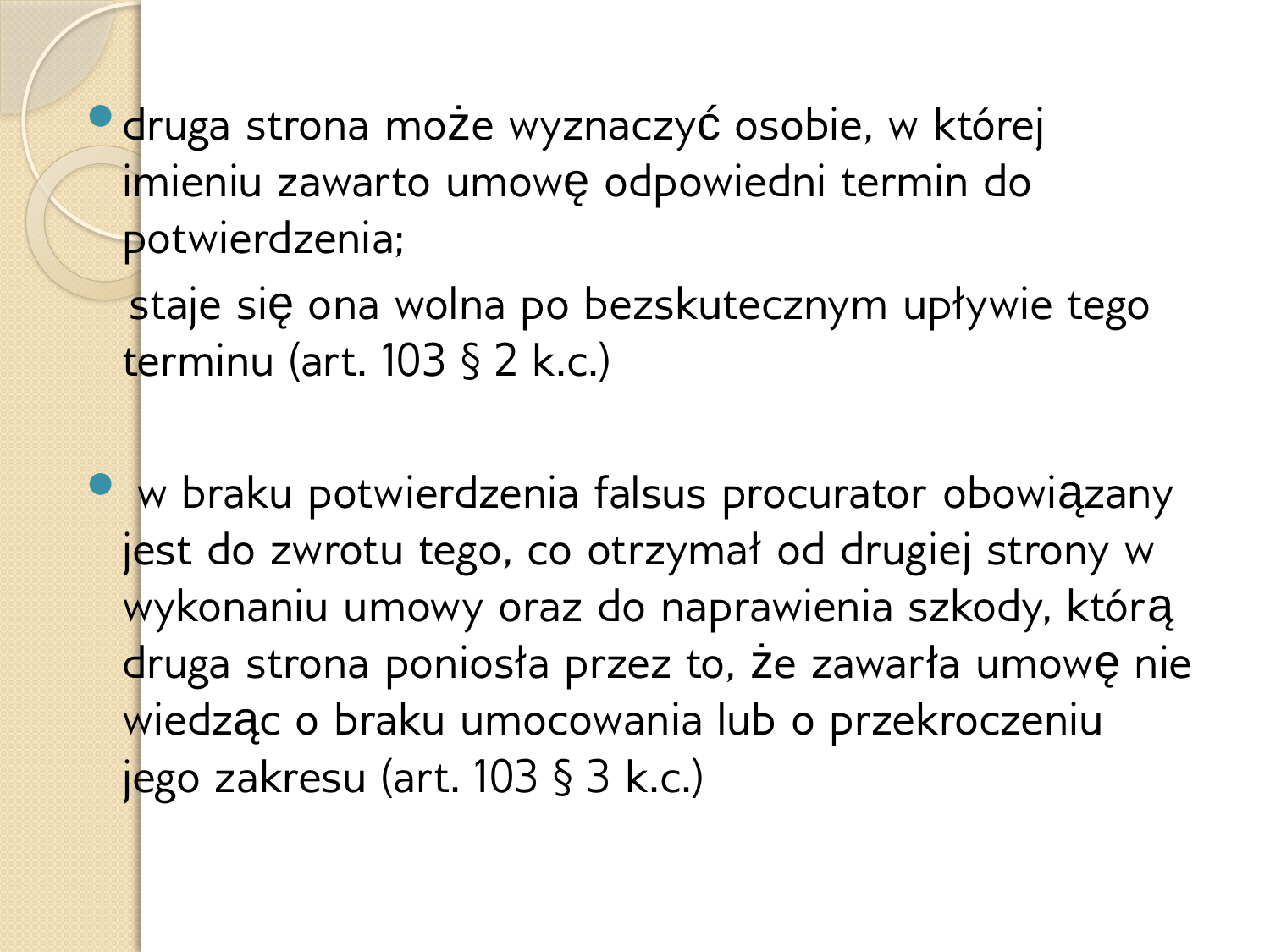

druga strona może wyznaczyć osobie, w której imieniu zawarto umowę odpowiedni termin do potwierdzenia;
   staje się ona wolna po bezskutecznym upływie tego terminu (art. 103 § 2 k.c.)

 w braku potwierdzenia falsus procurator obowiązany jest do zwrotu tego, co otrzymał od drugiej strony w wykonaniu umowy oraz do naprawienia szkody, którą druga strona poniosła przez to, że zawarła umowę nie wiedząc o braku umocowania lub o przekroczeniu jego zakresu (art. 103 § 3 k.c.)